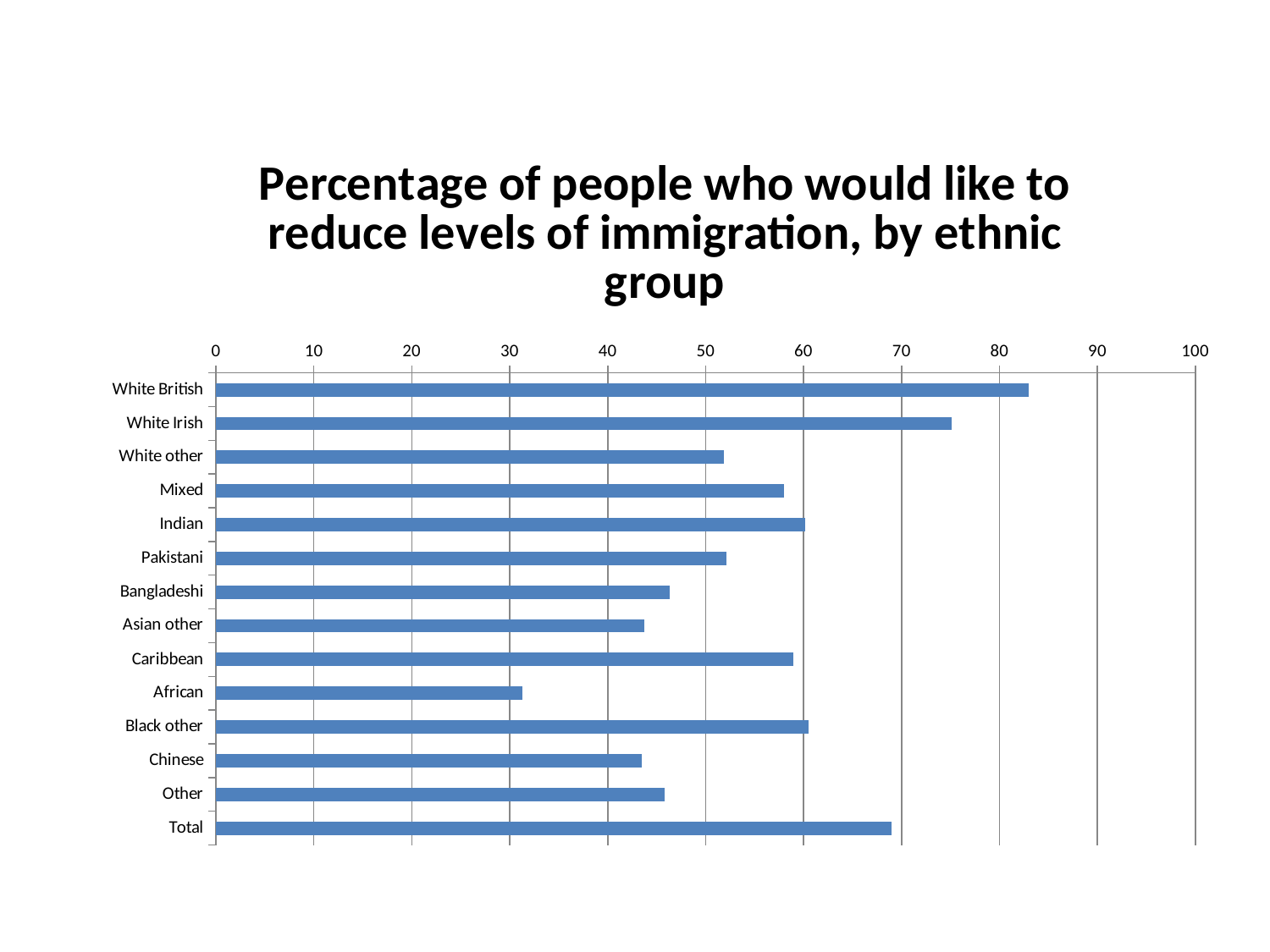

#

### Chart: Percentage of people who would like to reduce levels of immigration, by ethnic group

| Category |  |
|---|---|
| White British | 82.96000000000002 |
| White Irish | 75.1 |
| White other | 51.9 |
| Mixed | 57.98 |
| Indian | 60.16000000000001 |
| Pakistani | 52.12000000000001 |
| Bangladeshi | 46.32 |
| Asian other | 43.76000000000001 |
| Caribbean | 58.949999999999996 |
| African | 31.25 |
| Black other | 60.48 |
| Chinese | 43.49 |
| Other | 45.809999999999995 |
| Total | 68.98 |